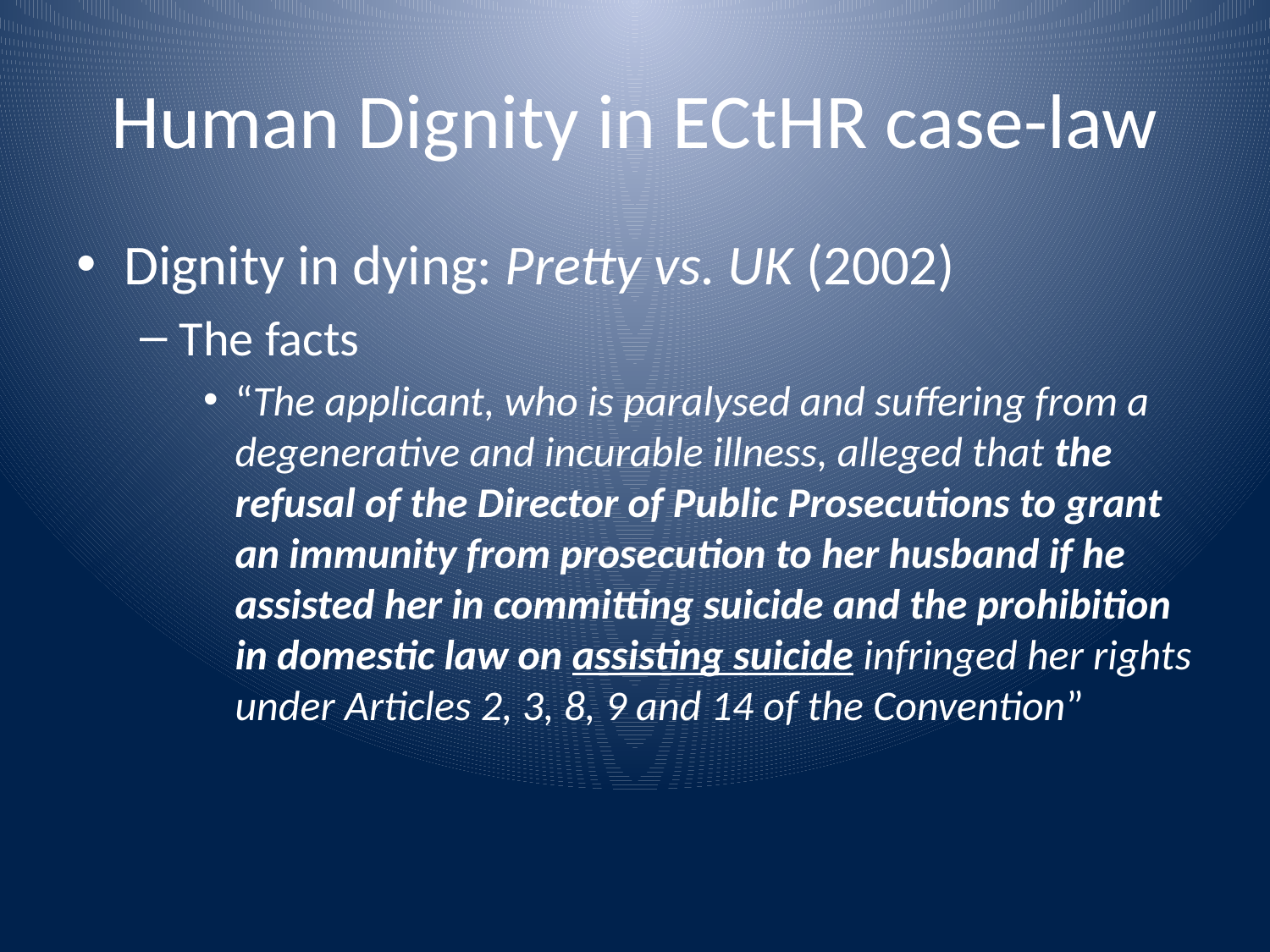

# Human Dignity in ECtHR case-law
Dignity in dying: Pretty vs. UK (2002)
The facts
“The applicant, who is paralysed and suffering from a degenerative and incurable illness, alleged that the refusal of the Director of Public Prosecutions to grant an immunity from prosecution to her husband if he assisted her in committing suicide and the prohibition in domestic law on assisting suicide infringed her rights under Articles 2, 3, 8, 9 and 14 of the Convention”